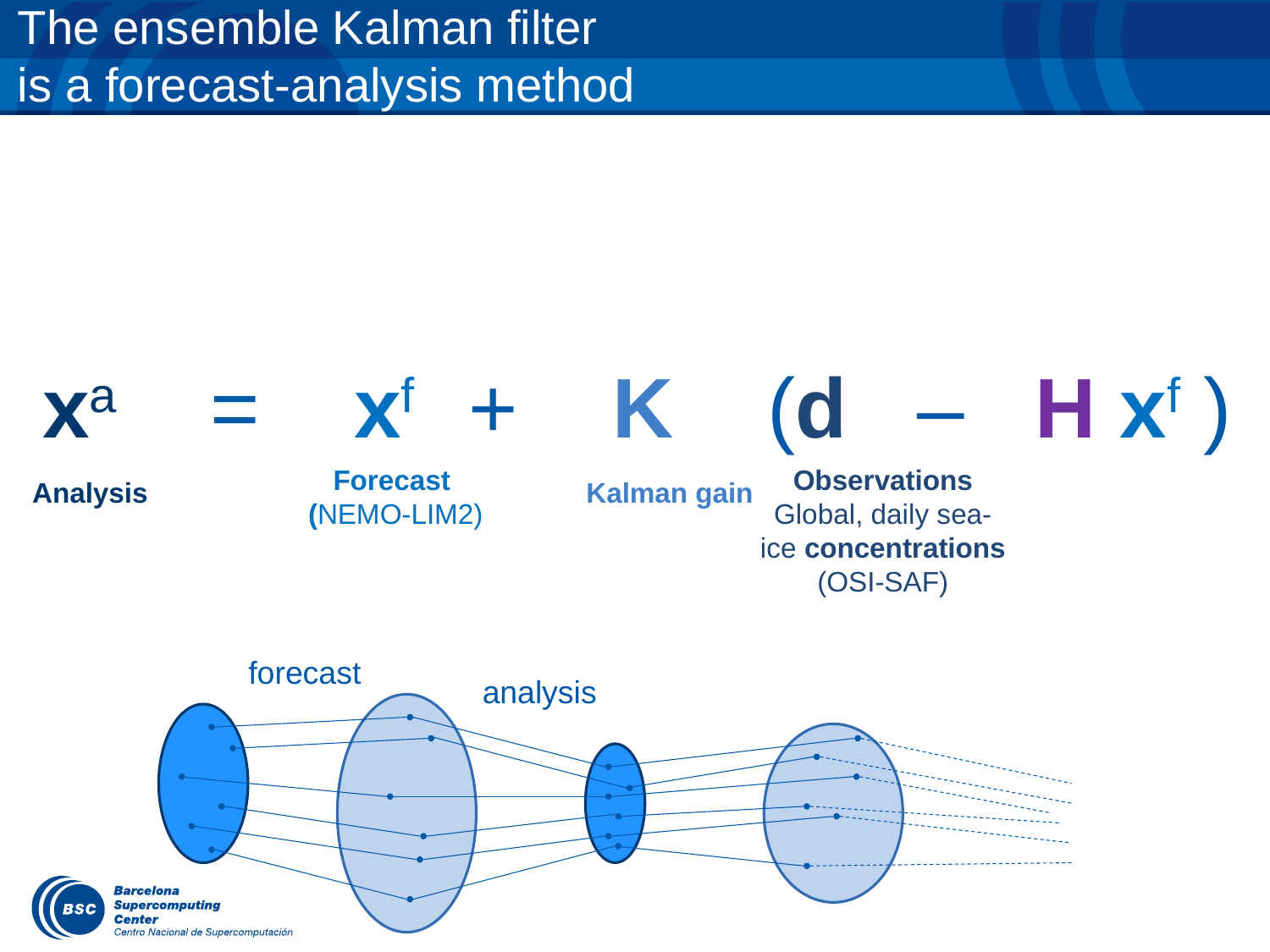

# The ensemble Kalman filter is a forecast-analysis method
xa    =    xf    +    K    (d   –   H xf )
Forecast
 (NEMO-LIM2)
Observations
Global, daily sea-ice concentrations (OSI-SAF)
Analysis
Kalman gain
forecast
analysis